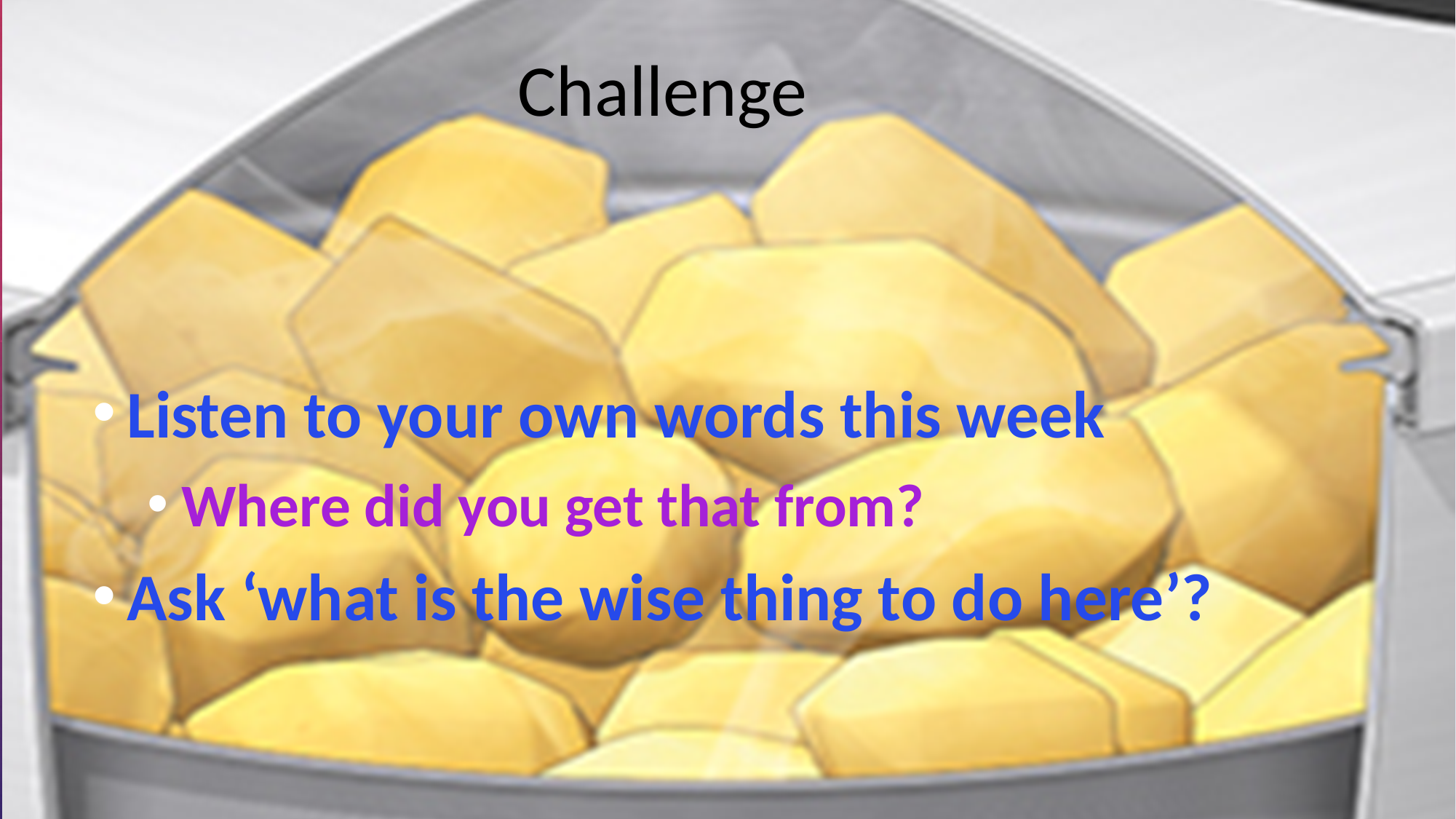

# Challenge
Listen to your own words this week
Where did you get that from?
Ask ‘what is the wise thing to do here’?